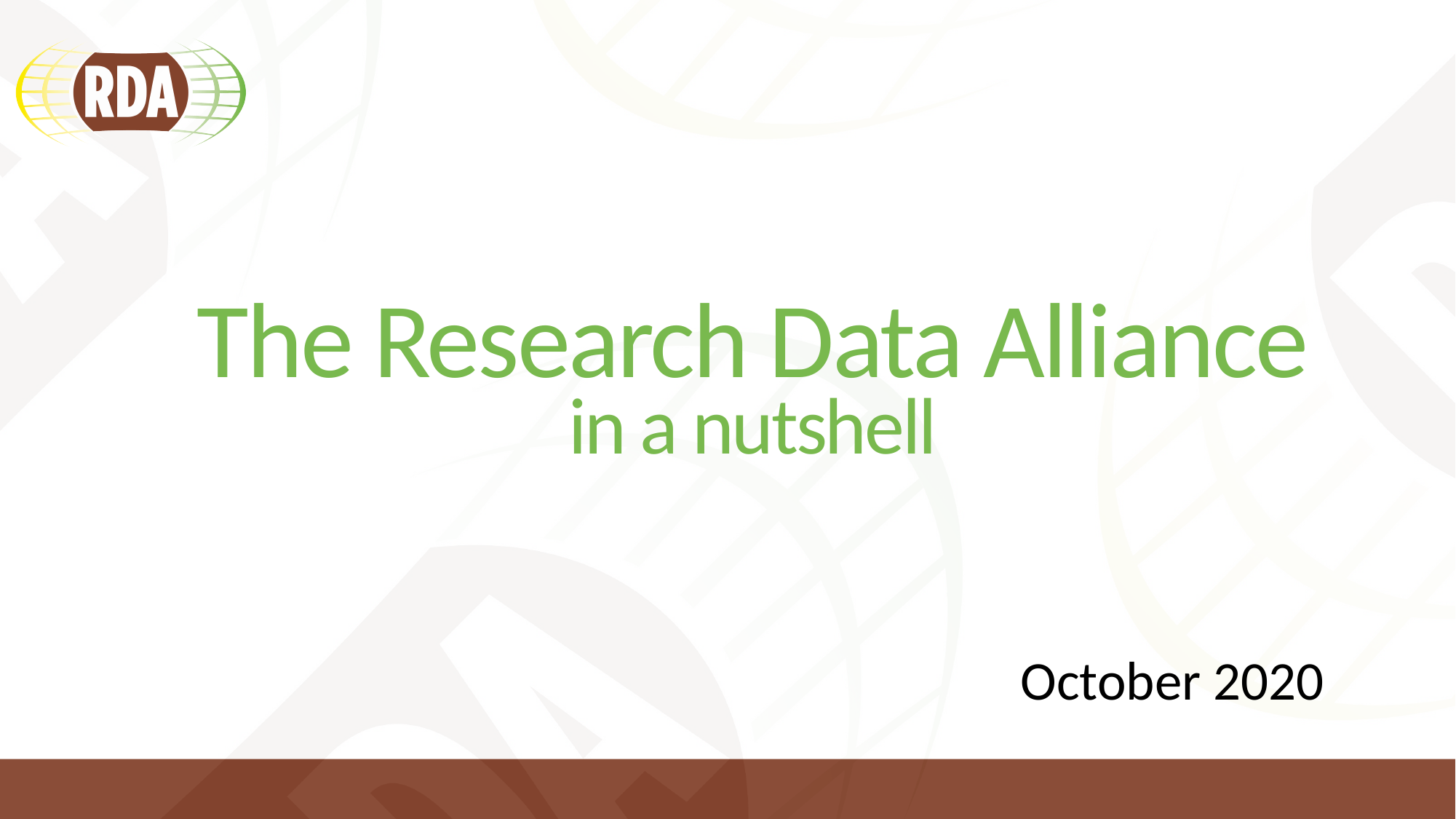

# The Research Data Alliance in a nutshell
October 2020